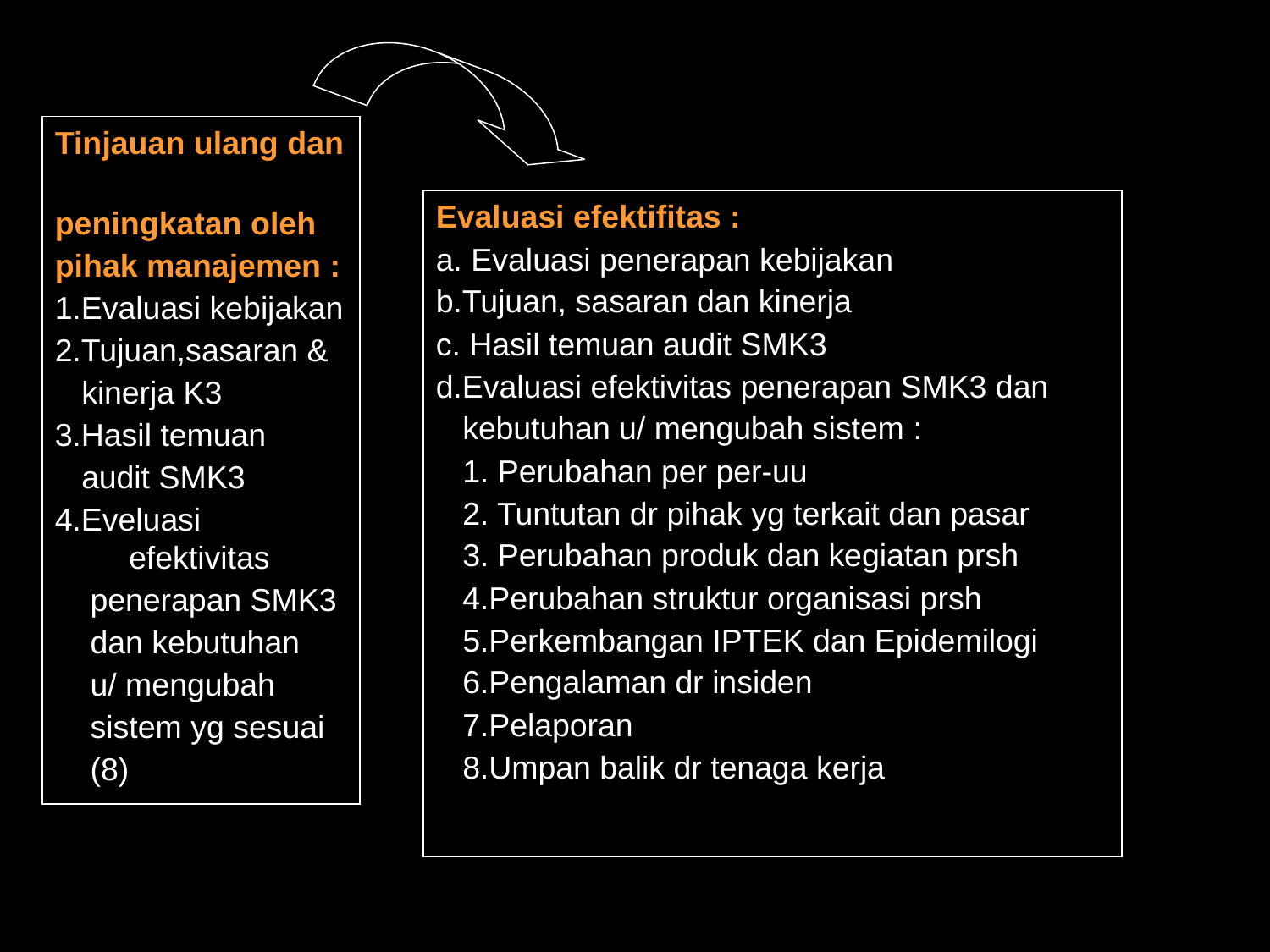

Tinjauan ulang dan
peningkatan oleh
pihak manajemen :
1.Evaluasi kebijakan
2.Tujuan,sasaran &
   kinerja K3
3.Hasil temuan
   audit SMK3
4.Eveluasi efektivitas
    penerapan SMK3
    dan kebutuhan
    u/ mengubah
    sistem yg sesuai
    (8)

Evaluasi efektifitas :
a. Evaluasi penerapan kebijakan
b.Tujuan, sasaran dan kinerja
c. Hasil temuan audit SMK3
d.Evaluasi efektivitas penerapan SMK3 dan
   kebutuhan u/ mengubah sistem :
   1. Perubahan per per-uu
   2. Tuntutan dr pihak yg terkait dan pasar
   3. Perubahan produk dan kegiatan prsh
   4.Perubahan struktur organisasi prsh
   5.Perkembangan IPTEK dan Epidemilogi
   6.Pengalaman dr insiden
   7.Pelaporan
   8.Umpan balik dr tenaga kerja